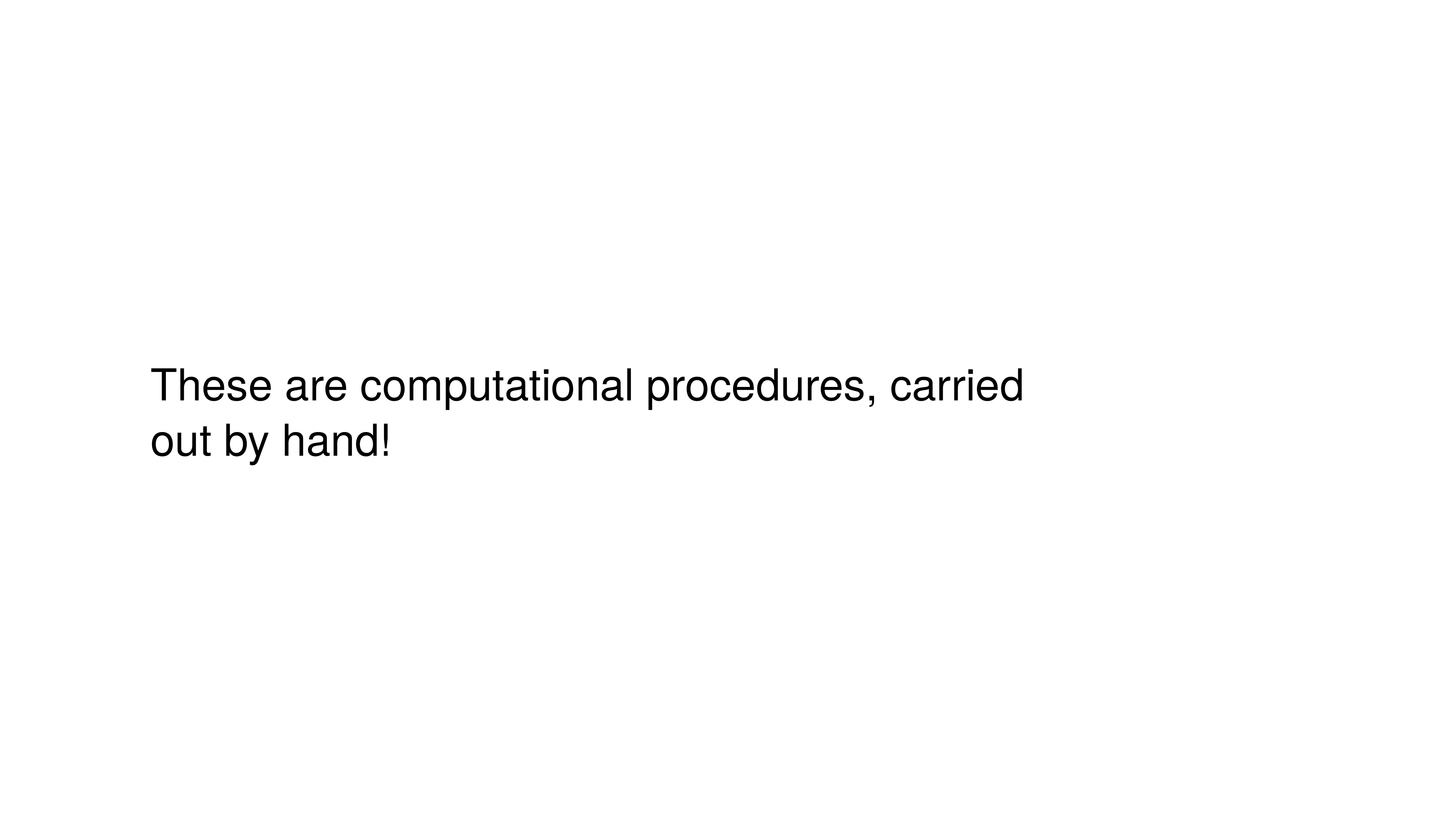

These are computational procedures, carried out by hand!